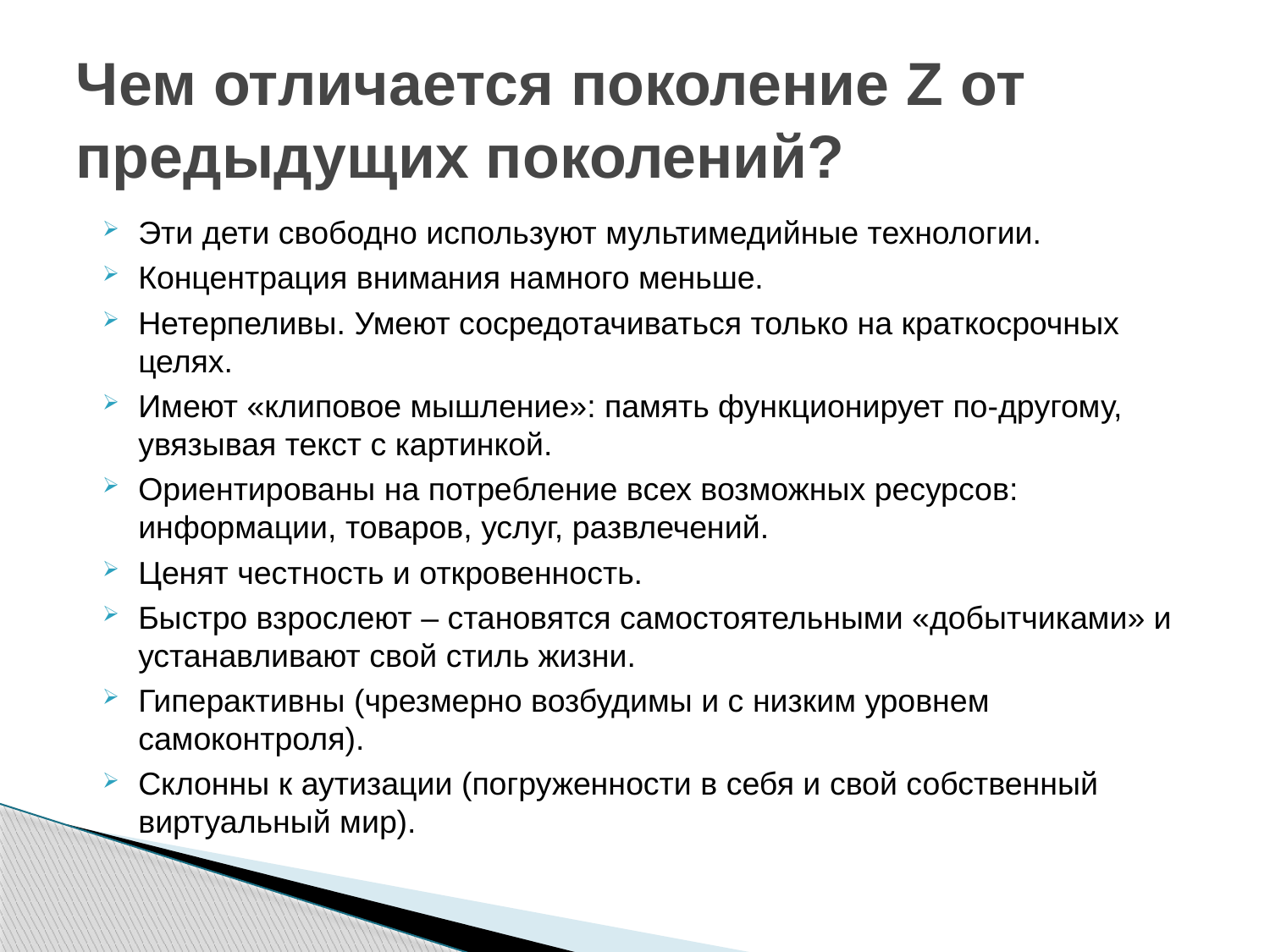

# Чем отличается поколение Z от предыдущих поколений?
Эти дети свободно используют мультимедийные технологии.
Концентрация внимания намного меньше.
Нетерпеливы. Умеют сосредотачиваться только на краткосрочных целях.
Имеют «клиповое мышление»: память функционирует по-другому, увязывая текст с картинкой.
Ориентированы на потребление всех возможных ресурсов: информации, товаров, услуг, развлечений.
Ценят честность и откровенность.
Быстро взрослеют – становятся самостоятельными «добытчиками» и устанавливают свой стиль жизни.
Гиперактивны (чрезмерно возбудимы и с низким уровнем самоконтроля).
Склонны к аутизации (погруженности в себя и свой собственный виртуальный мир).